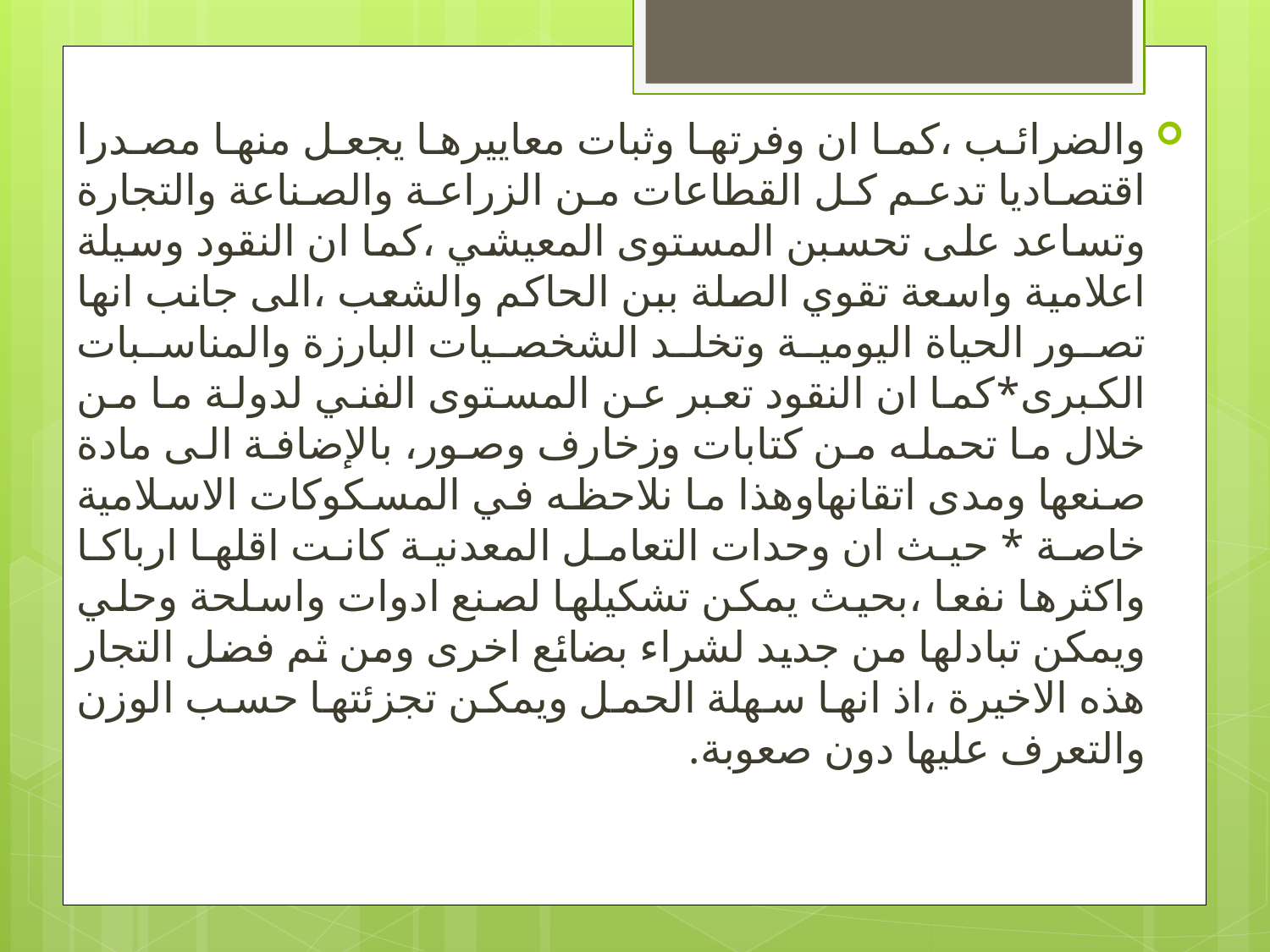

والضرائب ،كما ان وفرتها وثبات معاییرها یجعل منها مصدرا اقتصادیا تدعم كل القطاعات من الزراعة والصناعة والتجارة وتساعد على تحسبن المستوى المعیشي ،كما ان النقود وسیلة اعلامیة واسعة تقوي الصلة ببن الحاكم والشعب ،الى جانب انها تصور الحیاة الیومیة وتخلد الشخصیات البارزة والمناسبات الكبرى*كما ان النقود تعبر عن المستوى الفني لدولة ما من خلال ما تحمله من كتابات وزخارف وصور، بالإضافة الى مادة صنعها ومدى اتقانهاوهذا ما نلاحظه في المسكوكات الاسلامیة خاصة * حیث ان وحدات التعامل المعدنیة كانت اقلها ارباكا واكثرها نفعا ،بحیث یمكن تشكیلها لصنع ادوات واسلحة وحلي ویمكن تبادلها من جدید لشراء بضائع اخرى ومن ثم فضل التجار هذه الاخیرة ،اذ انها سهلة الحمل ویمكن تجزئتها حسب الوزن والتعرف عليها دون صعوبة.